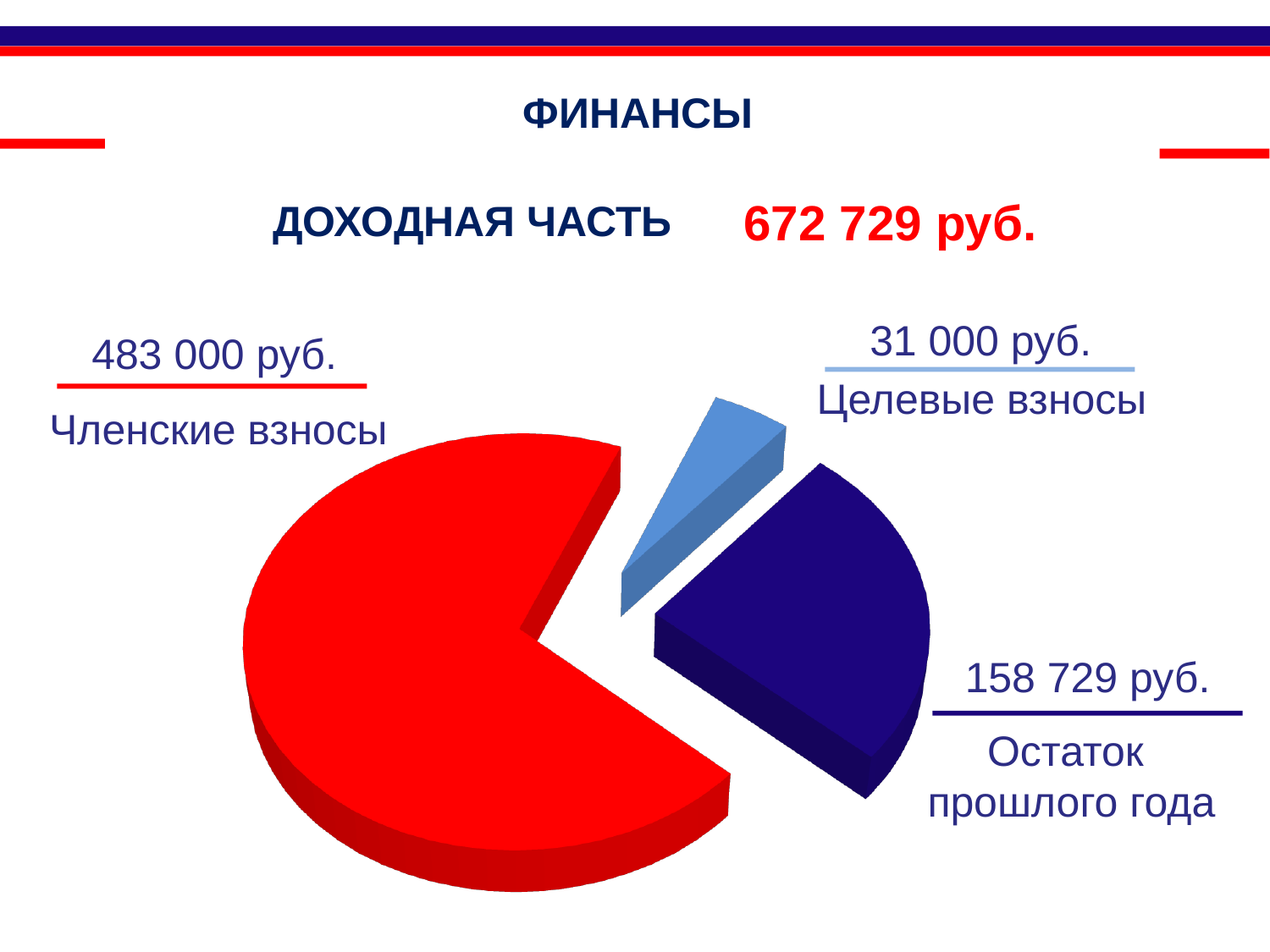

ФИНАНСЫ

672 729 руб.
ДОХОДНАЯ ЧАСТЬ
31 000 руб.
483 000 руб.
Целевые взносы

[unsupported chart]

Членские взносы
158 729 руб.

Остаток  прошлого года